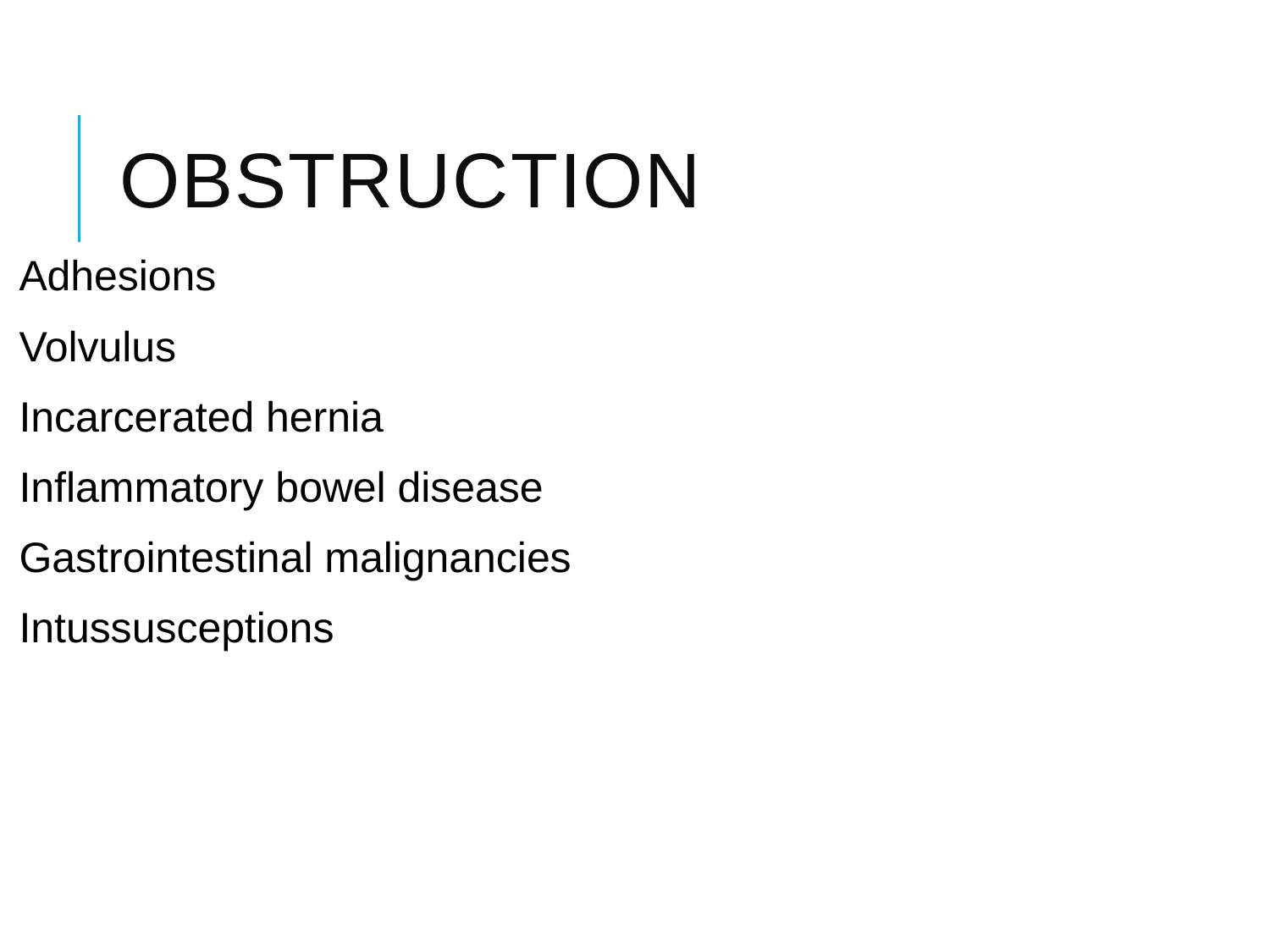

# Obstruction
Adhesions
Volvulus
Incarcerated hernia
Inflammatory bowel disease
Gastrointestinal malignancies
Intussusceptions